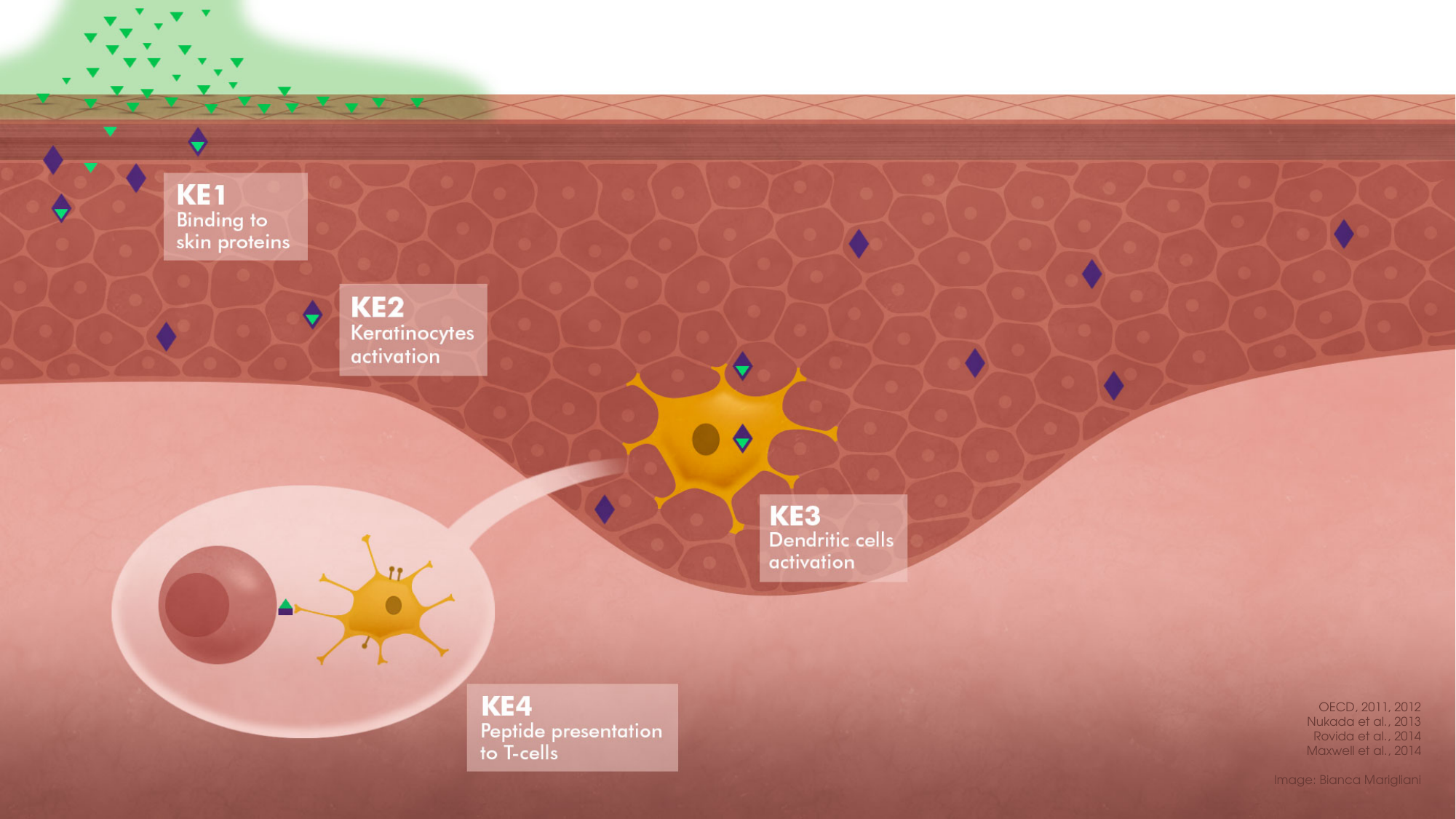

OECD, 2011, 2012
Nukada et al., 2013
Rovida et al., 2014
Maxwell et al., 2014

Image: Bianca Marigliani